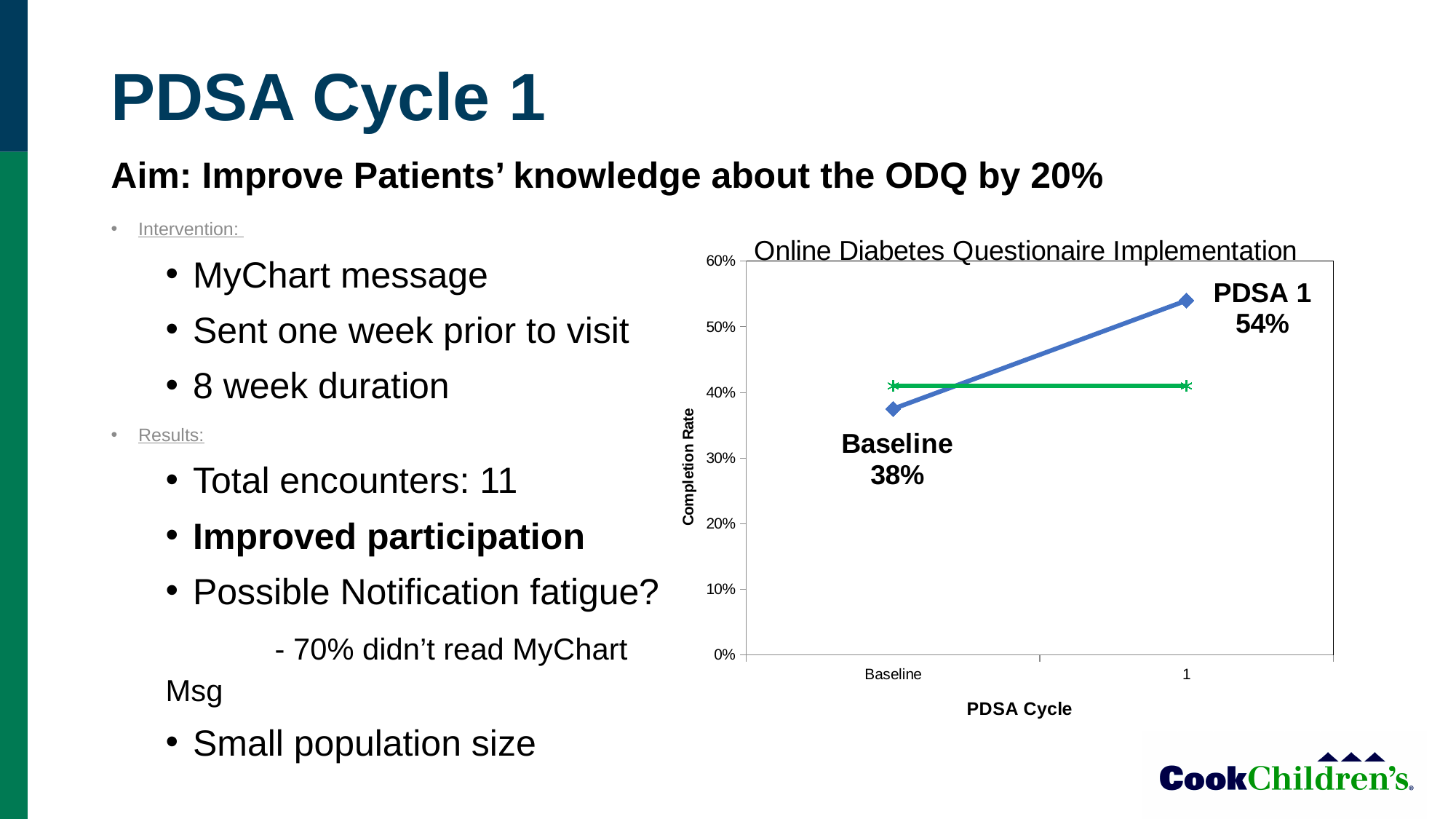

# PDSA Cycle 1
Aim: Improve Patients’ knowledge about the ODQ by 20%
Intervention:
MyChart message
Sent one week prior to visit
8 week duration
Results:
Total encounters: 11
Improved participation
Possible Notification fatigue?
	- 70% didn’t read MyChart Msg
Small population size

### Chart: Online Diabetes Questionaire Implementation

| Category | Completion Rate |  | Goal |
|---|---|---|---|
| Baseline | 0.375 | None | 0.41 |
| 1 | 0.54 | None | 0.41 |